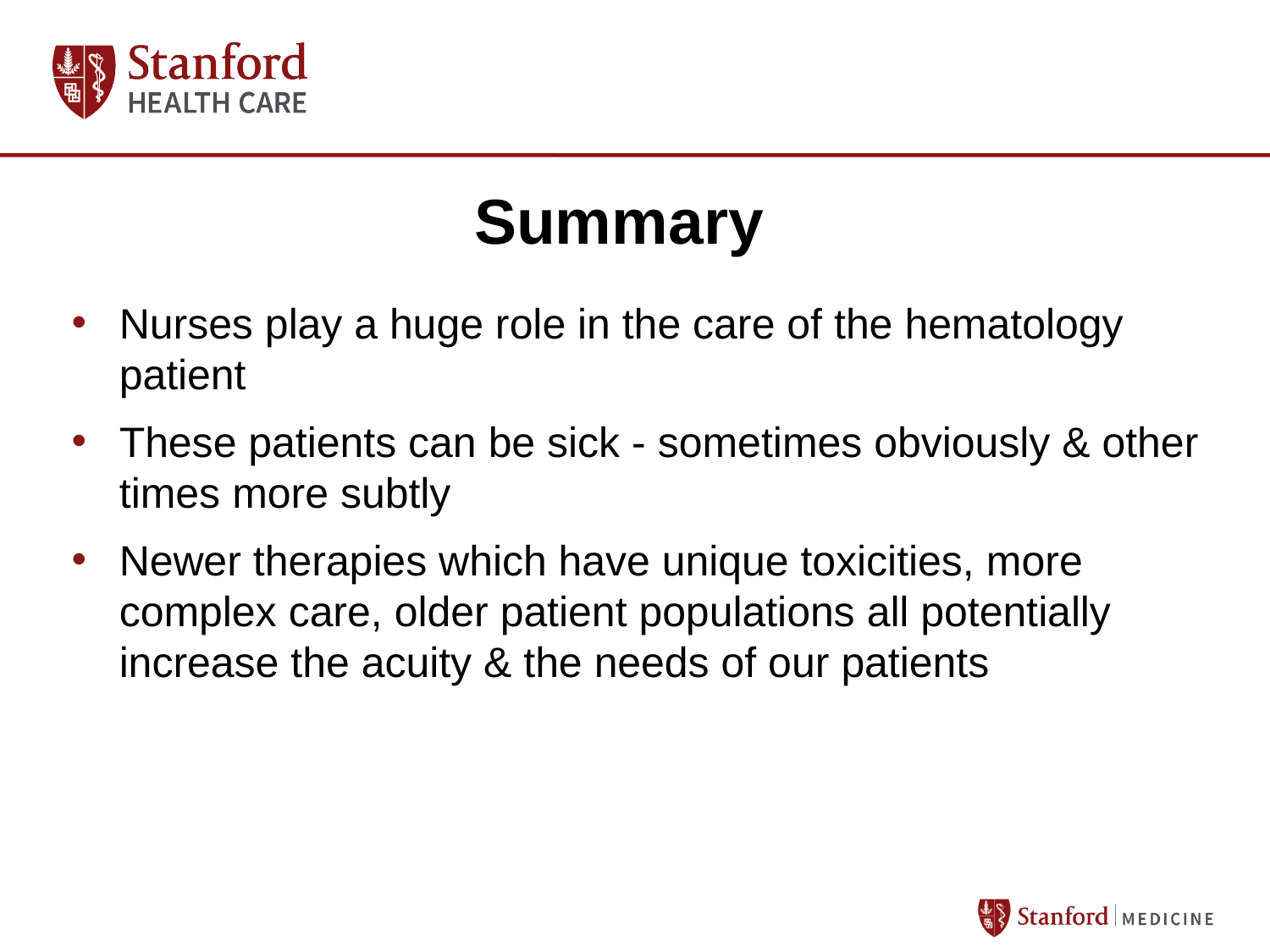

# Summary

Nurses play a huge role in the care of the hematology patient
These patients can be sick - sometimes obviously & other times more subtly
Newer therapies which have unique toxicities, more complex care, older patient populations all potentially increase the acuity & the needs of our patients